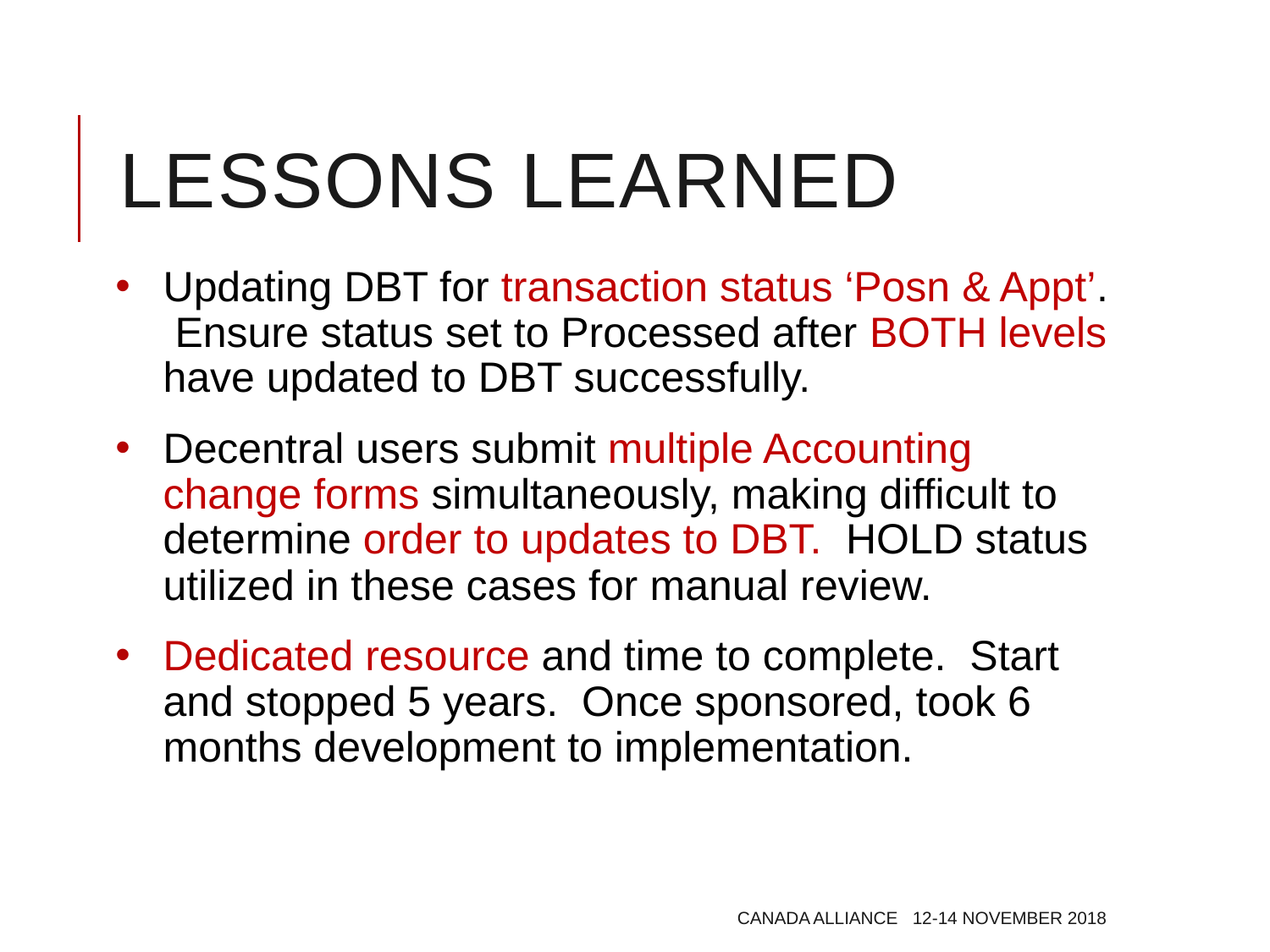

# LESSONS LEARNED
Updating DBT for transaction status ‘Posn & Appt’.  Ensure status set to Processed after BOTH levels have updated to DBT successfully.
Decentral users submit multiple Accounting change forms simultaneously, making difficult to determine order to updates to DBT.  HOLD status utilized in these cases for manual review.
Dedicated resource and time to complete.  Start and stopped 5 years.  Once sponsored, took 6 months development to implementation.
Canada Alliance   12-14 November 2018